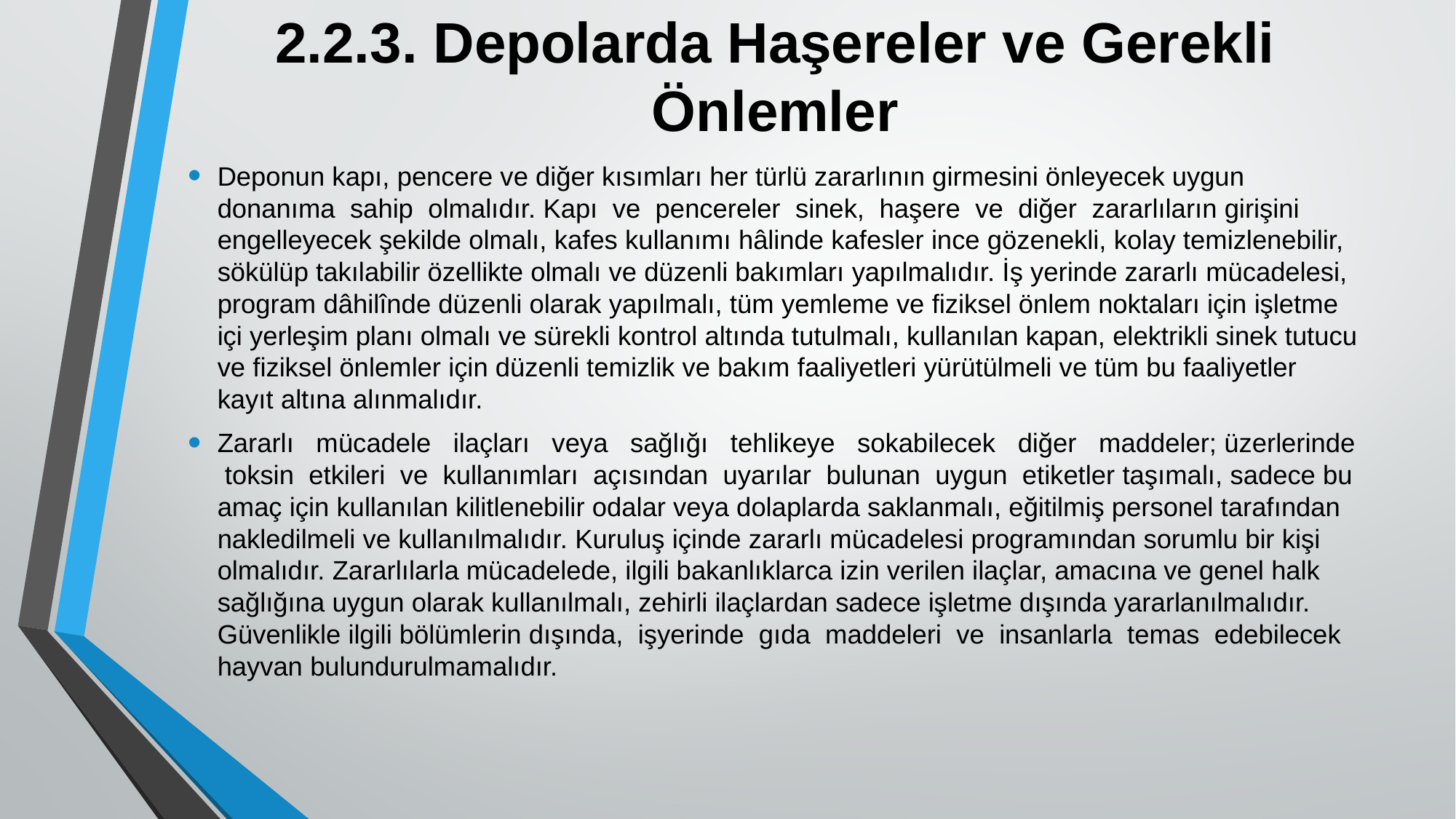

# 2.2.3. Depolarda Haşereler ve Gerekli Önlemler
Deponun kapı, pencere ve diğer kısımları her türlü zararlının girmesini önleyecek uygun  donanıma  sahip  olmalıdır. Kapı  ve  pencereler  sinek,  haşere  ve  diğer  zararlıların girişini engelleyecek şekilde olmalı, kafes kullanımı hâlinde kafesler ince gözenekli, kolay temizlenebilir, sökülüp takılabilir özellikte olmalı ve düzenli bakımları yapılmalıdır. İş yerinde zararlı mücadelesi, program dâhilînde düzenli olarak yapılmalı, tüm yemleme ve fiziksel önlem noktaları için işletme içi yerleşim planı olmalı ve sürekli kontrol altında tutulmalı, kullanılan kapan, elektrikli sinek tutucu ve fiziksel önlemler için düzenli temizlik ve bakım faaliyetleri yürütülmeli ve tüm bu faaliyetler kayıt altına alınmalıdır.
Zararlı   mücadele   ilaçları   veya   sağlığı   tehlikeye   sokabilecek   diğer   maddeler; üzerlerinde  toksin  etkileri  ve  kullanımları  açısından  uyarılar  bulunan  uygun  etiketler taşımalı, sadece bu amaç için kullanılan kilitlenebilir odalar veya dolaplarda saklanmalı, eğitilmiş personel tarafından nakledilmeli ve kullanılmalıdır. Kuruluş içinde zararlı mücadelesi programından sorumlu bir kişi olmalıdır. Zararlılarla mücadelede, ilgili bakanlıklarca izin verilen ilaçlar, amacına ve genel halk sağlığına uygun olarak kullanılmalı, zehirli ilaçlardan sadece işletme dışında yararlanılmalıdır. Güvenlikle ilgili bölümlerin dışında,  işyerinde  gıda  maddeleri  ve  insanlarla  temas  edebilecek  hayvan bulundurulmamalıdır.